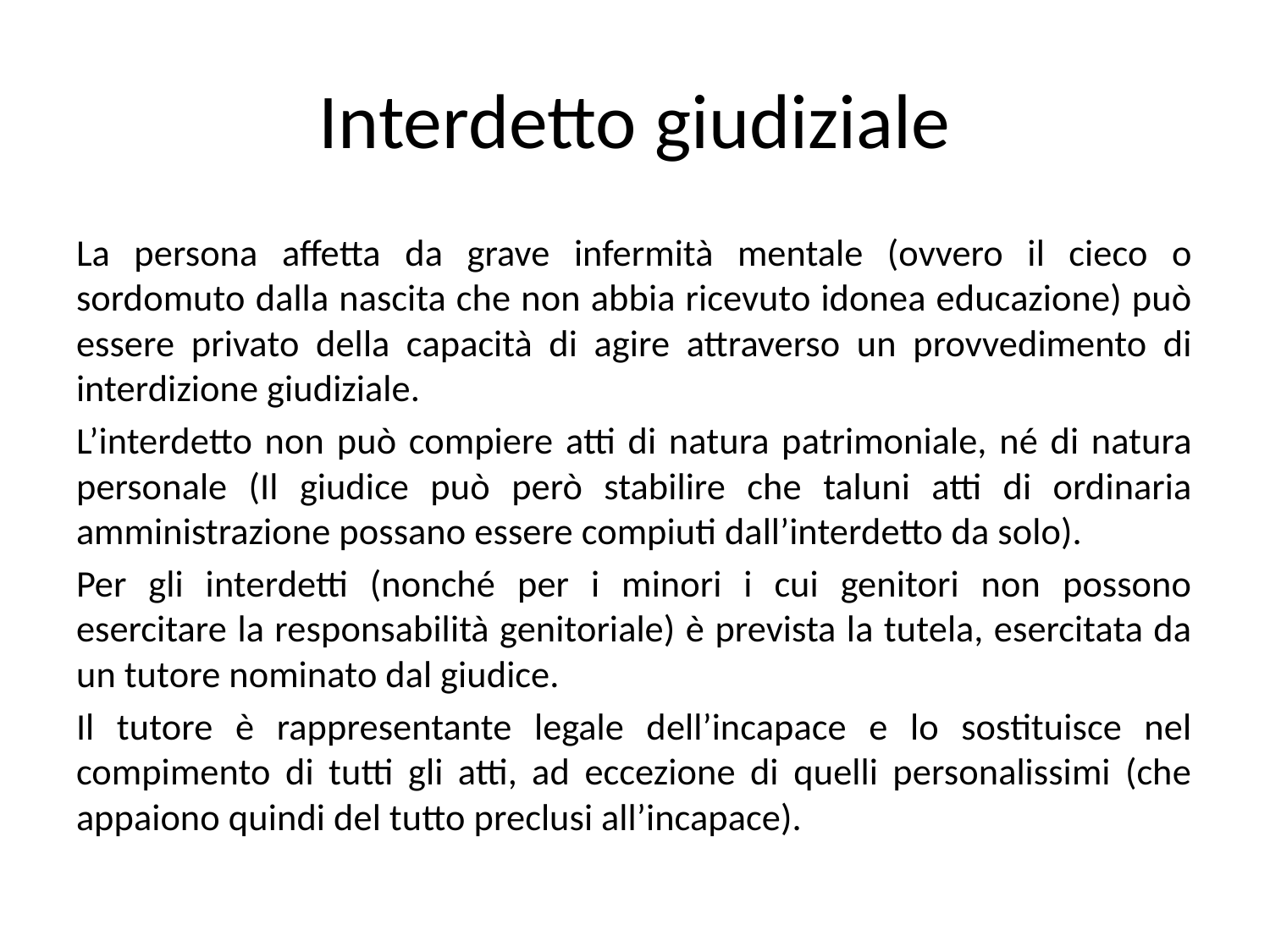

# Interdetto giudiziale
La persona affetta da grave infermità mentale (ovvero il cieco o sordomuto dalla nascita che non abbia ricevuto idonea educazione) può essere privato della capacità di agire attraverso un provvedimento di interdizione giudiziale.
L’interdetto non può compiere atti di natura patrimoniale, né di natura personale (Il giudice può però stabilire che taluni atti di ordinaria amministrazione possano essere compiuti dall’interdetto da solo).
Per gli interdetti (nonché per i minori i cui genitori non possono esercitare la responsabilità genitoriale) è prevista la tutela, esercitata da un tutore nominato dal giudice.
Il tutore è rappresentante legale dell’incapace e lo sostituisce nel compimento di tutti gli atti, ad eccezione di quelli personalissimi (che appaiono quindi del tutto preclusi all’incapace).